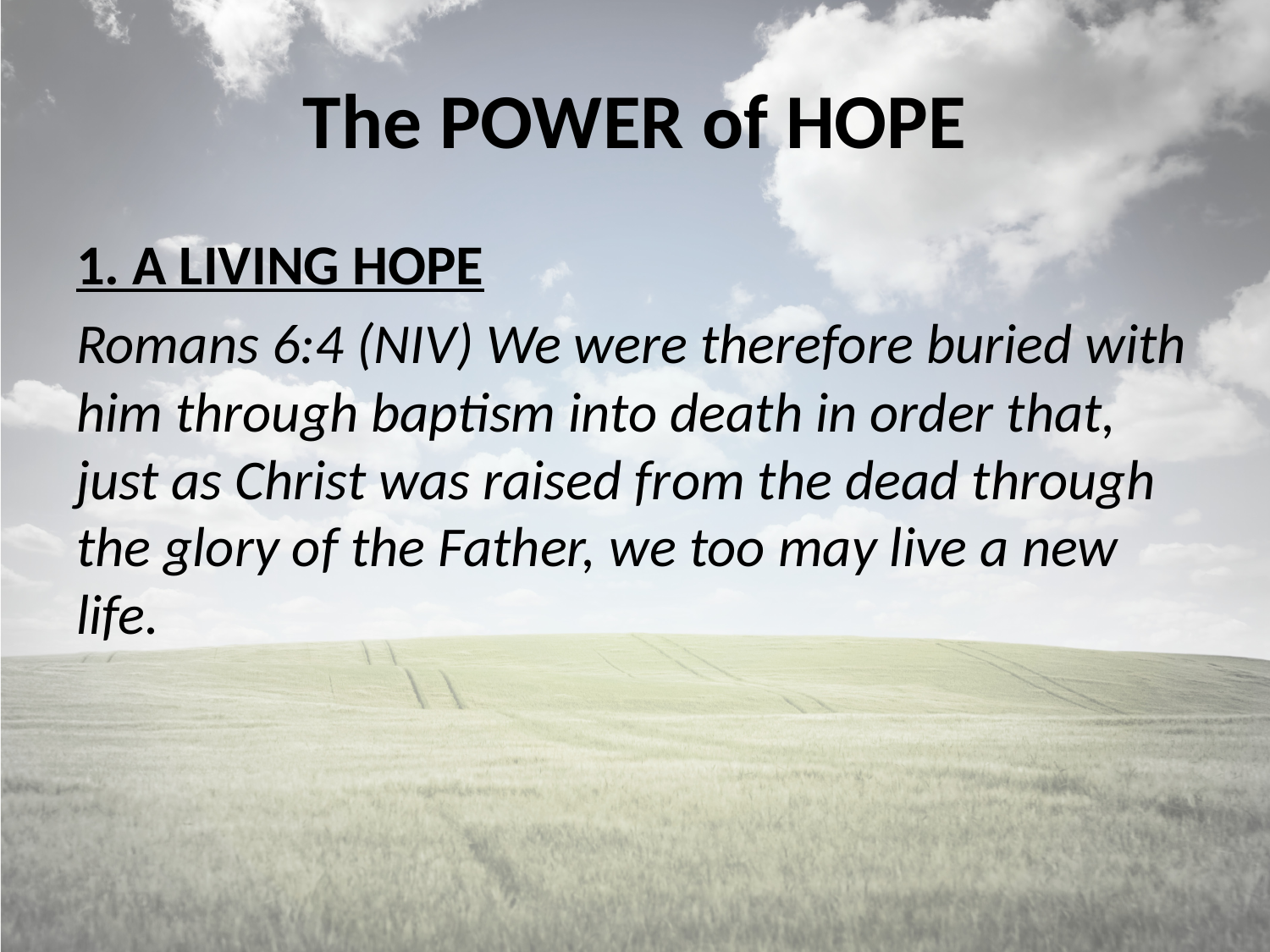

# The POWER of HOPE
1. A LIVING HOPE
Romans 6:4 (NIV) We were therefore buried with him through baptism into death in order that, just as Christ was raised from the dead through the glory of the Father, we too may live a new life.